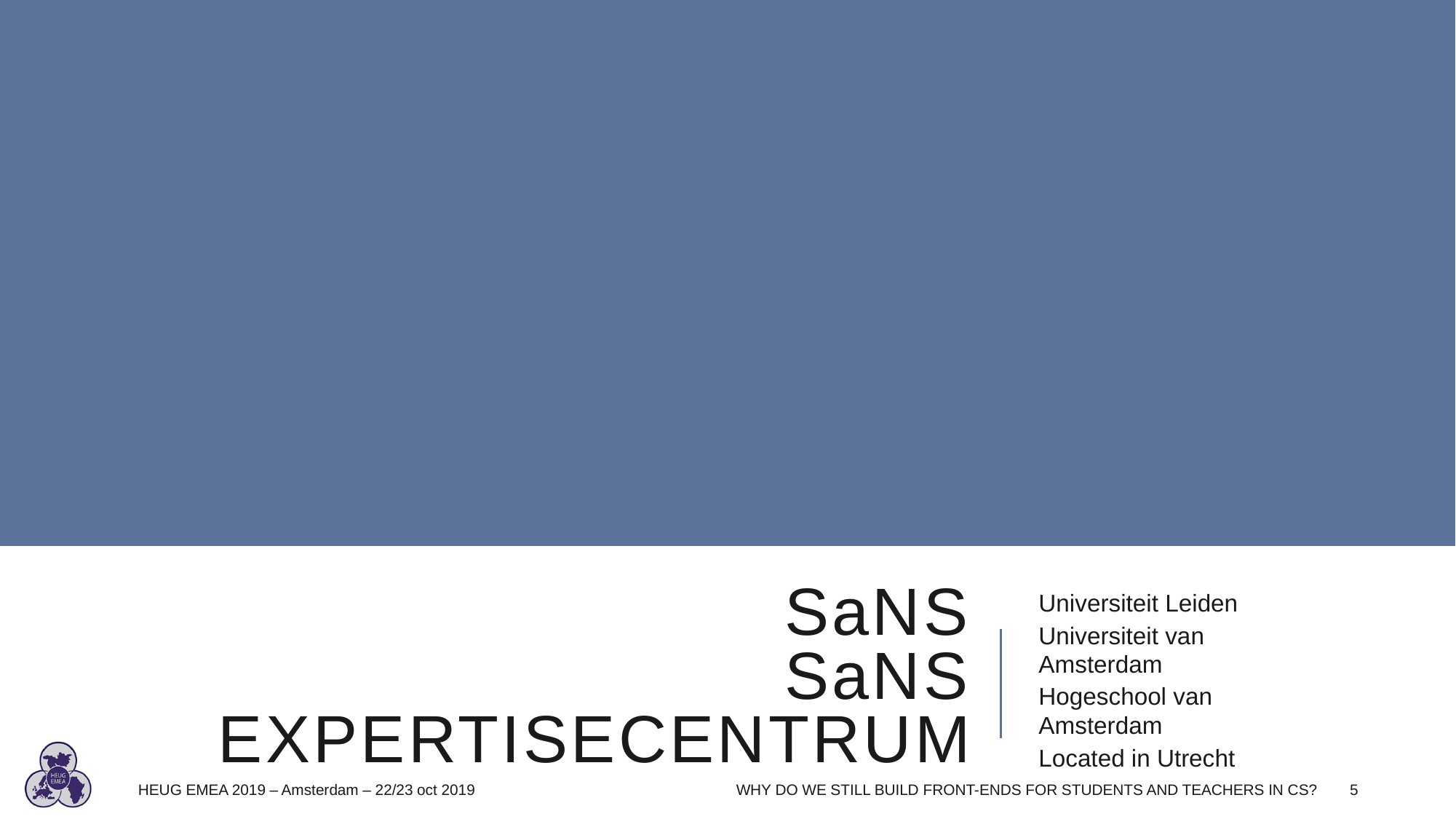

# SaNS SaNS Expertisecentrum
Universiteit Leiden
Universiteit van Amsterdam
Hogeschool van Amsterdam
Located in Utrecht
HEUG EMEA 2019 – Amsterdam – 22/23 oct 2019
Why do we still build front-ends for students and teachers in CS?
5